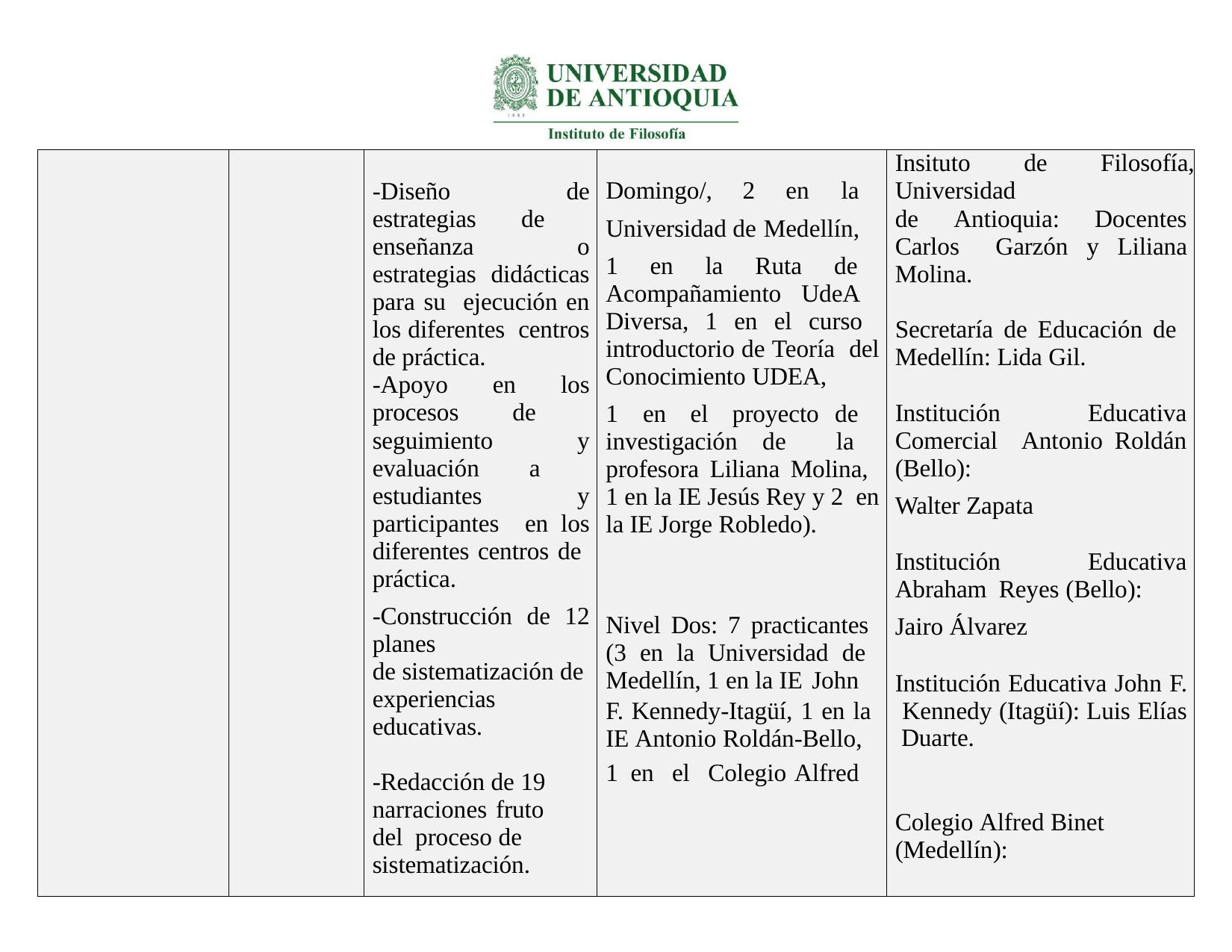

|  |  | -Diseño de estrategias de enseñanza o estrategias didácticas para su ejecución en los diferentes centros de práctica. -Apoyo en los procesos de seguimiento y evaluación a estudiantes y participantes en los diferentes centros de práctica. -Construcción de 12 planes de sistematización de experiencias educativas. -Redacción de 19 narraciones fruto del proceso de sistematización. | Domingo/, 2 en la Universidad de Medellín, 1 en la Ruta de Acompañamiento UdeA Diversa, 1 en el curso introductorio de Teoría del Conocimiento UDEA, 1 en el proyecto de investigación de la profesora Liliana Molina, 1 en la IE Jesús Rey y 2 en la IE Jorge Robledo). Nivel Dos: 7 practicantes (3 en la Universidad de Medellín, 1 en la IE John F. Kennedy-Itagüí, 1 en la IE Antonio Roldán-Bello, 1 en el Colegio Alfred | Insituto de Filosofía, Universidad de Antioquia: Docentes Carlos Garzón y Liliana Molina. Secretaría de Educación de Medellín: Lida Gil. Institución Educativa Comercial Antonio Roldán (Bello): Walter Zapata Institución Educativa Abraham Reyes (Bello): Jairo Álvarez Institución Educativa John F. Kennedy (Itagüí): Luis Elías Duarte. Colegio Alfred Binet (Medellín): |
| --- | --- | --- | --- | --- |